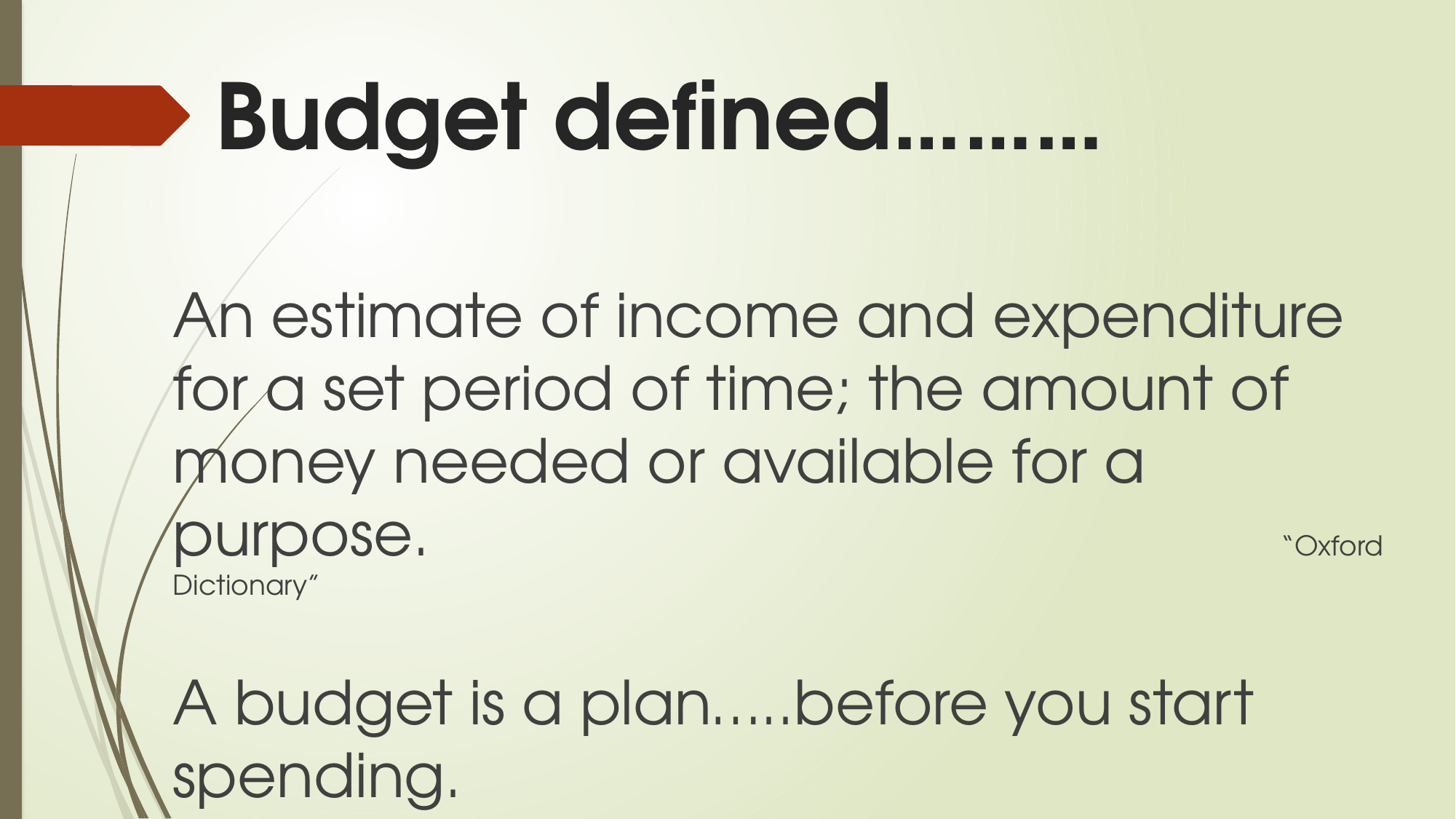

# Budget defined………
An estimate of income and expenditure for a set period of time; the amount of money needed or available for a purpose.								 “Oxford Dictionary”

A budget is a plan…..before you start spending.